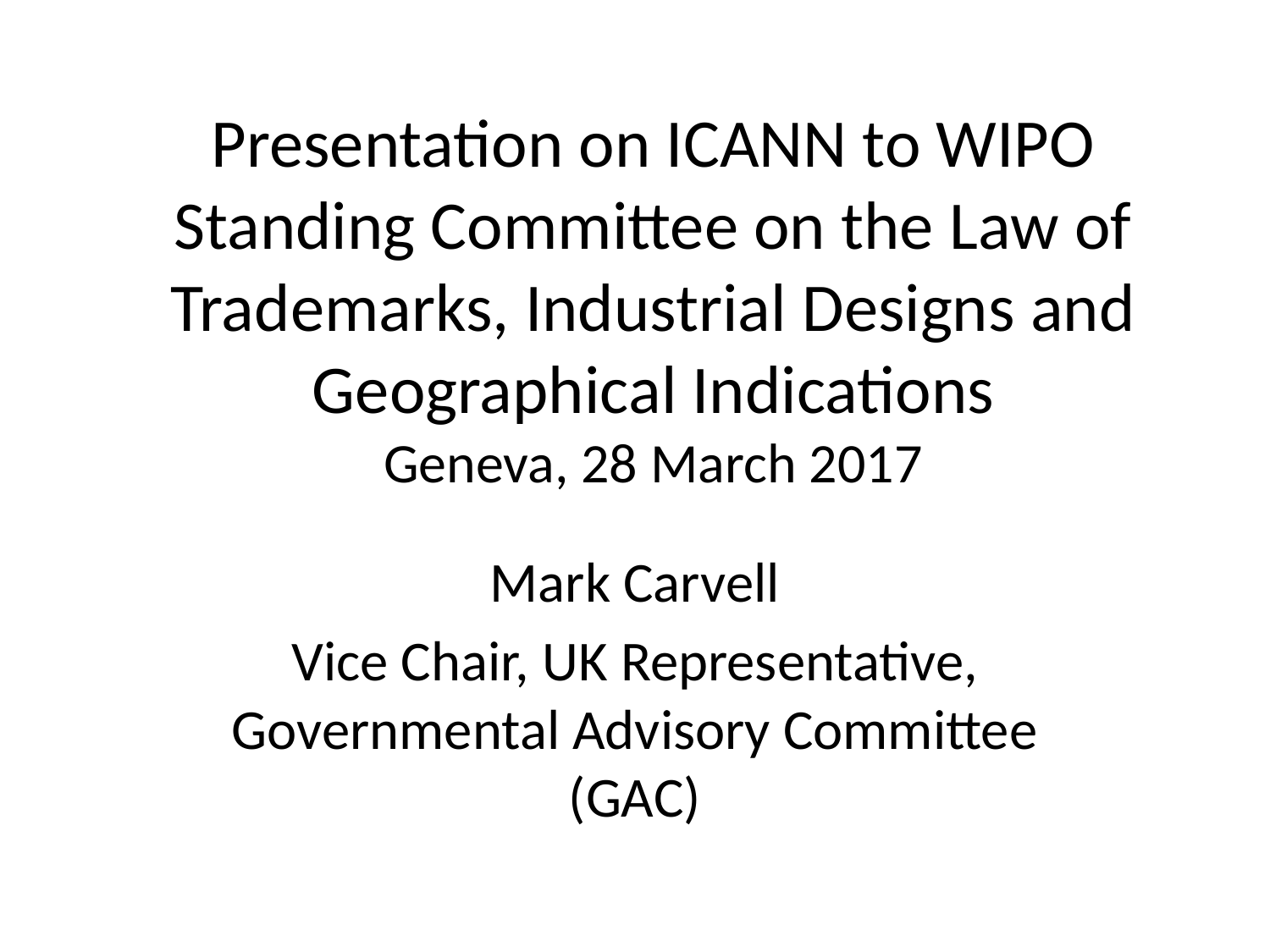

# Presentation on ICANN to WIPO Standing Committee on the Law of Trademarks, Industrial Designs and Geographical Indications Geneva, 28 March 2017
Mark Carvell
Vice Chair, UK Representative, Governmental Advisory Committee (GAC)